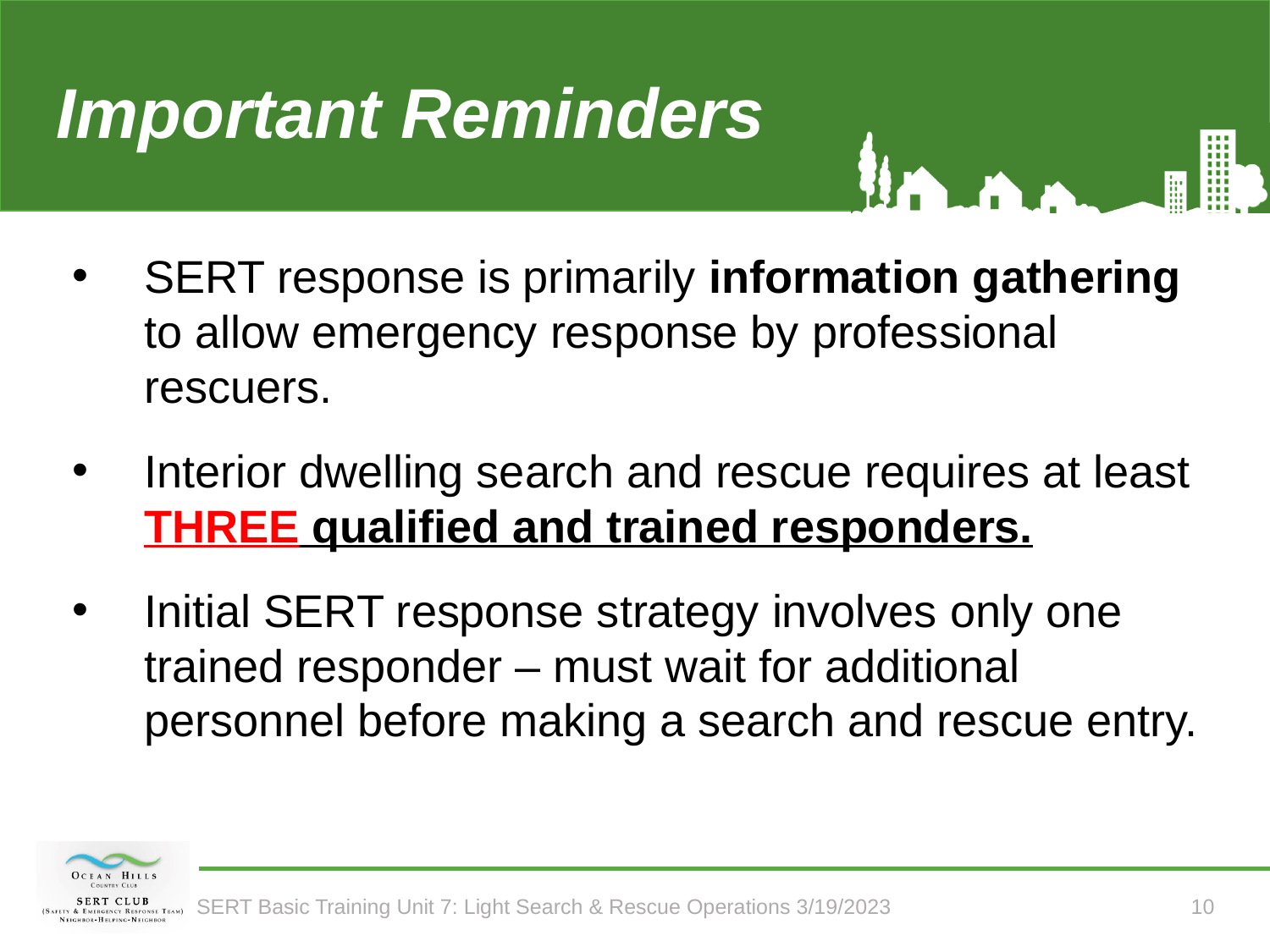

# Important Reminders
SERT response is primarily information gathering to allow emergency response by professional rescuers.
Interior dwelling search and rescue requires at least THREE qualified and trained responders.
Initial SERT response strategy involves only one trained responder – must wait for additional personnel before making a search and rescue entry.
SERT Basic Training Unit 7: Light Search & Rescue Operations 3/19/2023
10